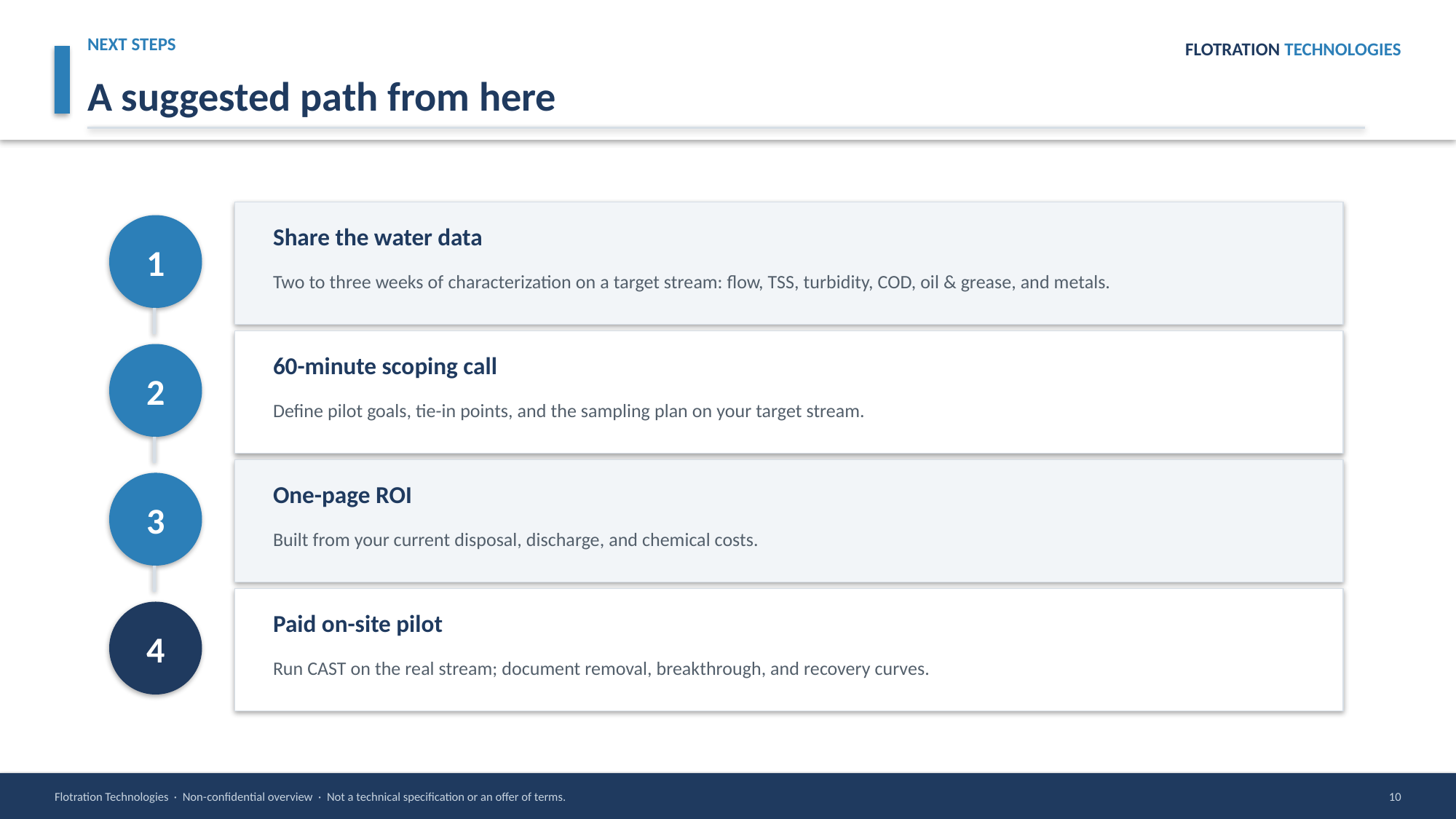

NEXT STEPS
FLOTRATION TECHNOLOGIES

A suggested path from here

1
Share the water data
Two to three weeks of characterization on a target stream: flow, TSS, turbidity, COD, oil & grease, and metals.

2
60-minute scoping call
Define pilot goals, tie-in points, and the sampling plan on your target stream.

3
One-page ROI
Built from your current disposal, discharge, and chemical costs.

4
Paid on-site pilot
Run CAST on the real stream; document removal, breakthrough, and recovery curves.

Flotration Technologies  ·  Non-confidential overview  ·  Not a technical specification or an offer of terms.
10